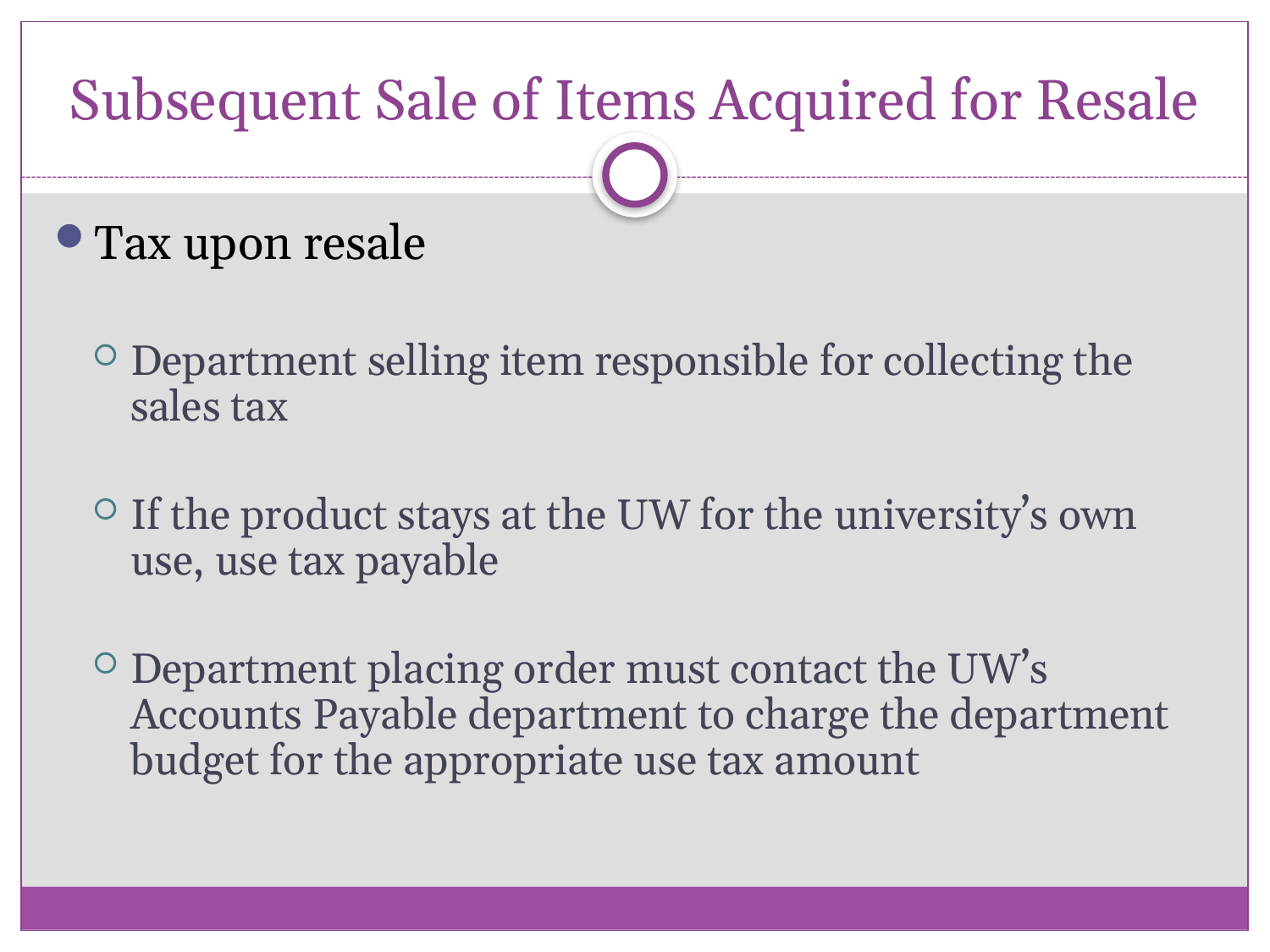

# Subsequent Sale of Items Acquired for Resale
Tax upon resale

Department selling item responsible for collecting the sales tax

If the product stays at the UW for the university’s own use, use tax payable

Department placing order must contact the UW’s Accounts Payable department to charge the department budget for the appropriate use tax amount